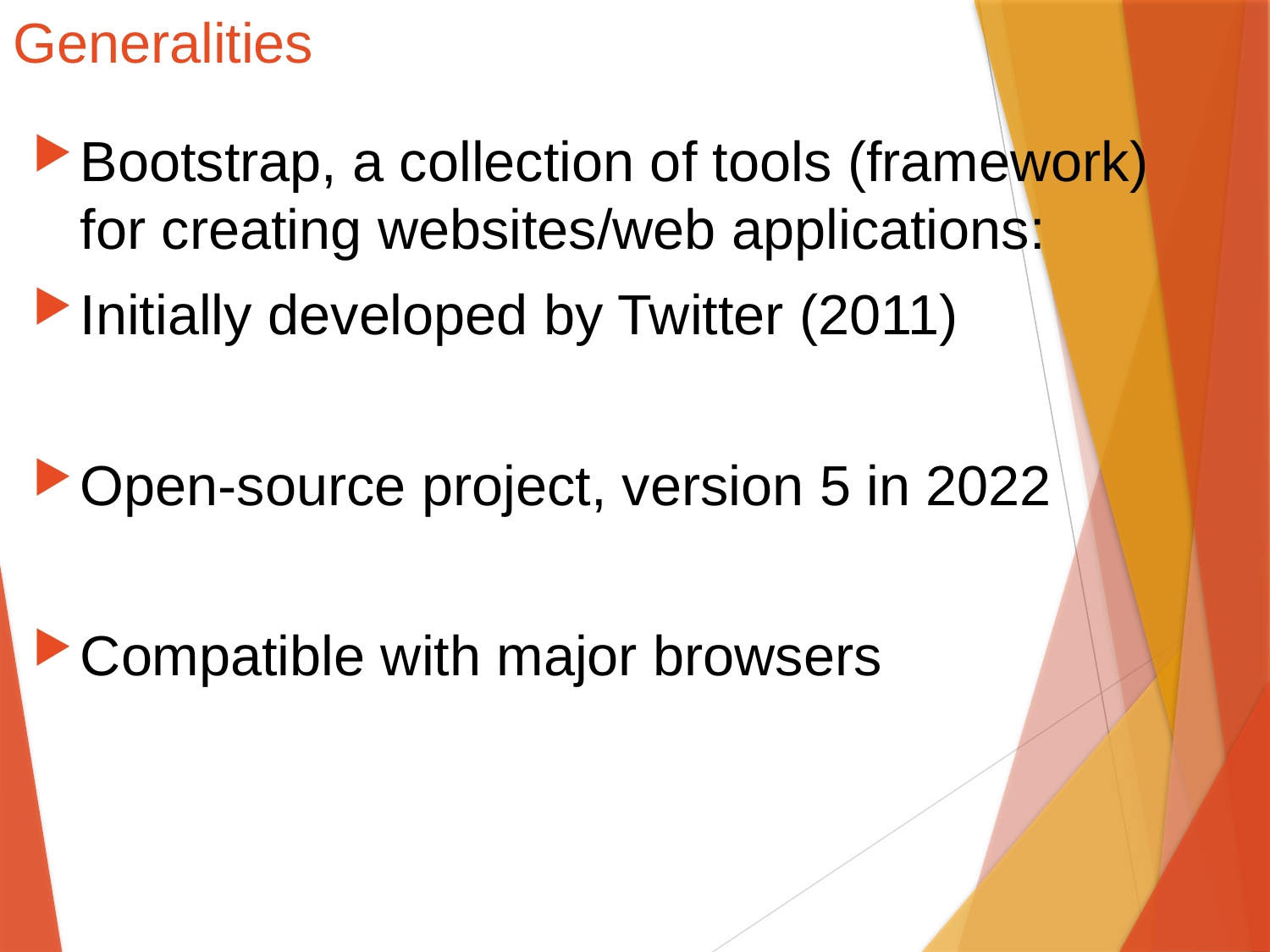

# Generalities
Bootstrap, a collection of tools (framework) for creating websites/web applications:
Initially developed by Twitter (2011)

Open-source project, version 5 in 2022

Compatible with major browsers